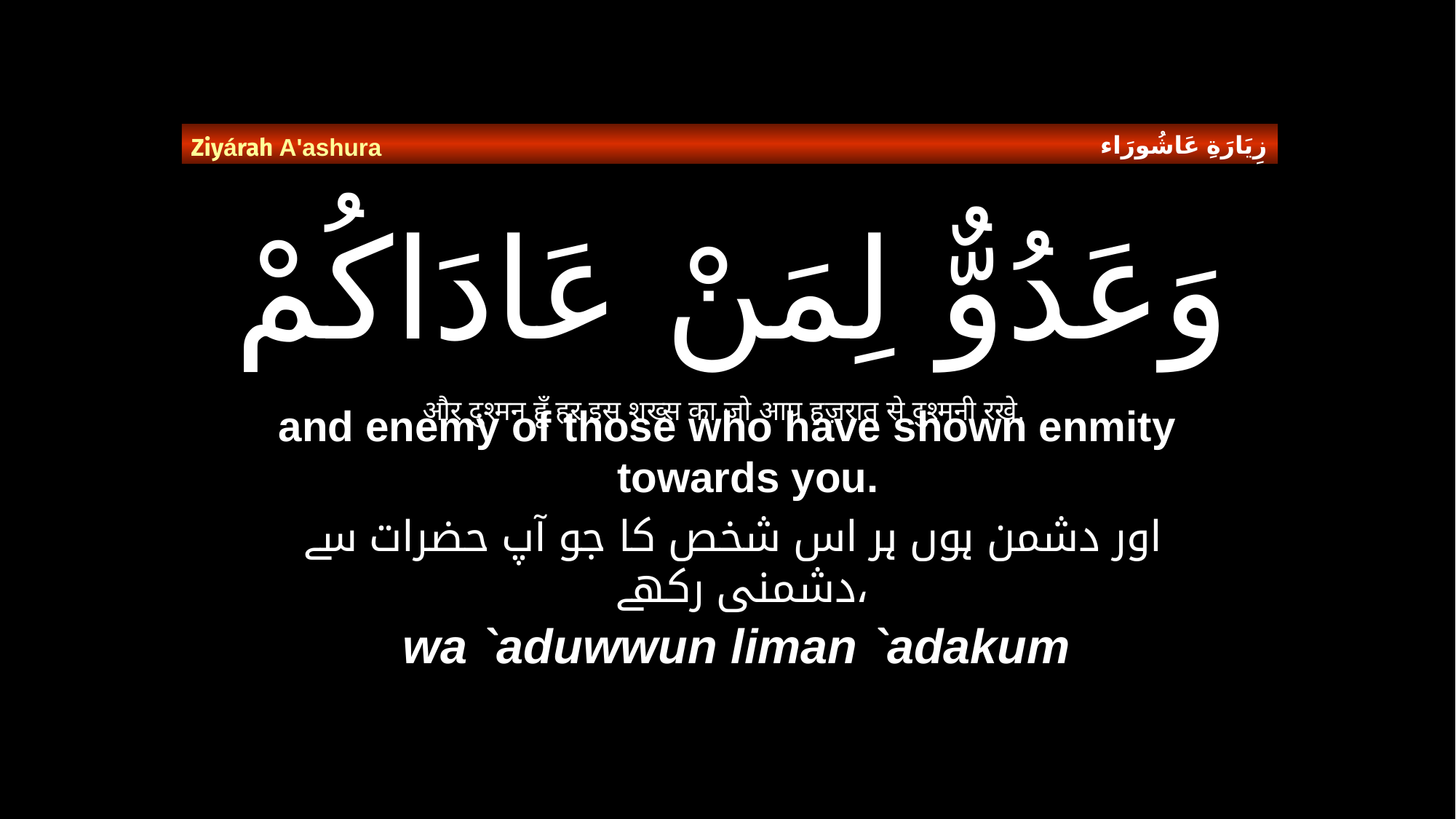

زِيَارَةِ عَاشُورَاء
Ziyárah A'ashura
# وَعَدُوٌّ لِمَنْ عَادَاكُمْ
और दुश्मन हूँ हर इस शख्स का जो आप हज़रात से दुश्मनी रखे,
and enemy of those who have shown enmity towards you.
 اور دشمن ہوں ہر اس شخص کا جو آپ حضرات سے دشمنی رکھے،
wa `aduwwun liman `adakum